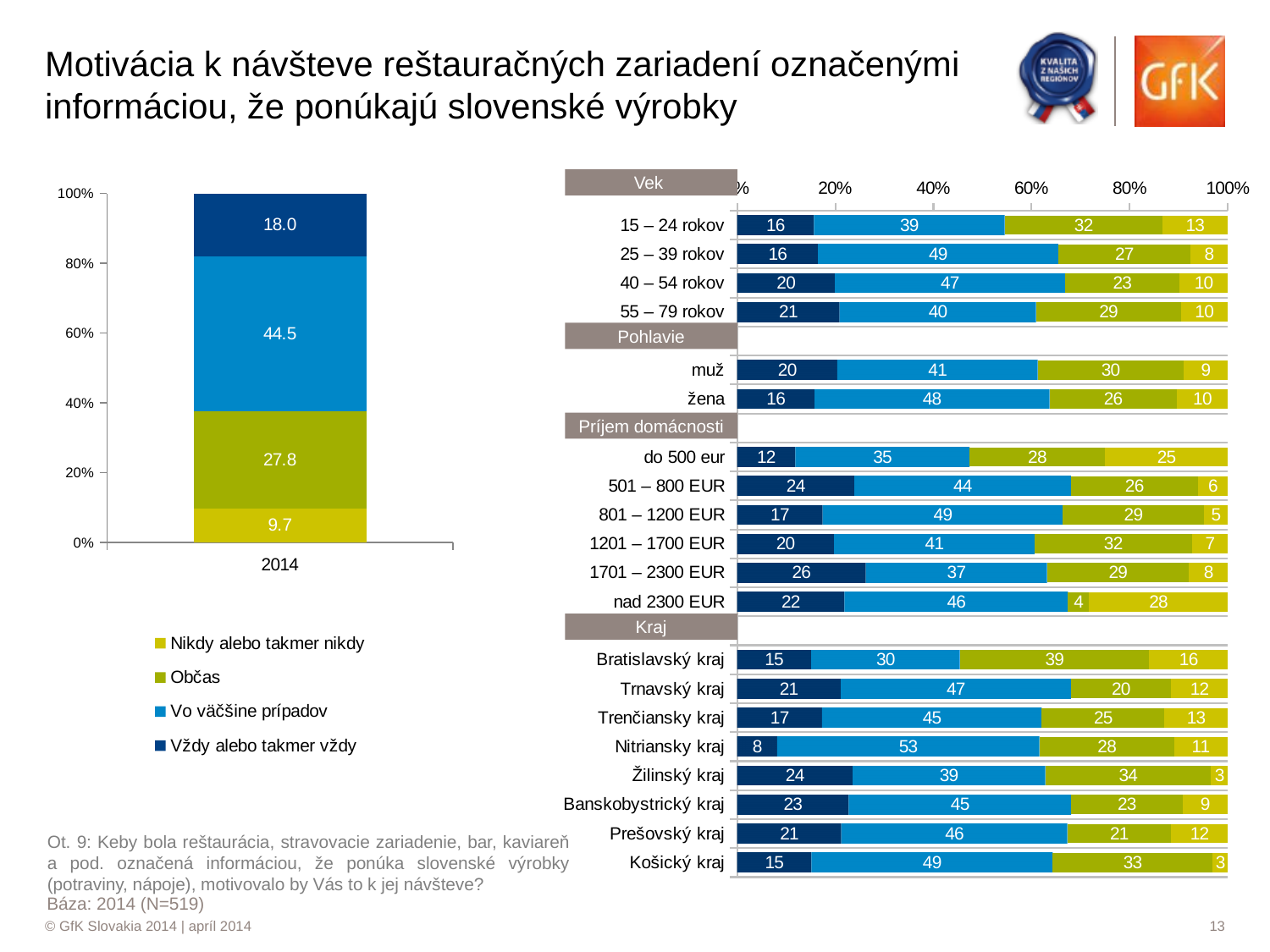

# Motivácia k návšteve reštauračných zariadení označenými informáciou, že ponúkajú slovenské výrobky
Vek

### Chart

| Category | Vždy alebo takmer vždy | Vo väčšine prípadov  | Občas  | Nikdy alebo takmer nikdy  |
|---|---|---|---|---|
| 15 – 24 rokov | 15.646910986711852 | 38.87285570856748 | 32.11772819059913 | 13.362505114121502 |
| 25 – 39 rokov | 16.476815285038676 | 48.95222557269067 | 26.90419130578027 | 7.666767836490349 |
| 40 – 54 rokov | 19.92462549325015 | 46.86932027895164 | 23.37102292804027 | 9.835031299757931 |
| 55 – 79 rokov | 20.877221579021363 | 40.03149250162687 | 29.490570392329314 | 9.600715527022489 |
|  | None | None | None | None |
| muž | 20.404966876040437 | 40.83807846345201 | 29.74214772483301 | 9.014806935674587 |
| žena | 15.751451021606297 | 47.88786213396974 | 25.93970203478289 | 10.420984809641 |
|  | None | None | None | None |
| do 500 eur | 11.869859344002316 | 35.467892142442864 | 27.63744881622469 | 25.024799697330174 |
| 501 – 800 EUR | 23.872567645414204 | 44.13118456510697 | 25.87563843035609 | 6.120609359122685 |
| 801 – 1200 EUR | 17.434987906089887 | 48.95098004016876 | 28.701590079941667 | 4.912441973799686 |
| 1201 – 1700 EUR | 19.73817055267952 | 40.87318698522483 | 32.07690029726475 | 7.311742164830914 |
| 1701 – 2300 EUR | 26.199845832046208 | 36.96361535411321 | 28.914224011368375 | 7.922314802472203 |
| nad 2300 EUR | 21.84760102846082 | 45.56685193055966 | 4.283647255703083 | 28.30189978527645 |
|  | None | None | None | None |
| Bratislavský kraj | 15.078104225591497 | 30.301134747873686 | 38.54902203785166 | 16.07173898868316 |
| Trnavský kraj | 21.1105266035981 | 46.90064863057133 | 20.412407853784103 | 11.57641691204644 |
| Trenčiansky kraj | 17.308872695863794 | 44.77825500423572 | 24.972136901762752 | 12.940735398137772 |
| Nitriansky kraj | 8.138631472525168 | 53.44173403500837 | 27.51314514923446 | 10.906489343232003 |
| Žilinský kraj | 23.519897694924094 | 39.26267342489805 | 33.8082260238794 | 3.4092028562984273 |
| Banskobystrický kraj | 22.718499003402414 | 45.32747747508925 | 22.700324052330718 | 9.253699469177604 |
| Prešovský kraj | 21.19587076510597 | 46.10010522540019 | 21.16172645100275 | 11.542297558491107 |
| Košický kraj | 15.133021405591144 | 49.15754423043034 | 32.60396211916316 | 3.10547224481537 |

### Chart

| Category | Nikdy alebo takmer nikdy  | Občas  | Vo väčšine prípadov  | Vždy alebo takmer vždy |
|---|---|---|---|---|
| 2014 | 9.746019377063249 | 27.76487610952398 | 44.50396570603872 | 17.98513880737397 |
Pohlavie
Príjem domácnosti
Kraj
Ot. 9: Keby bola reštaurácia, stravovacie zariadenie, bar, kaviareň a pod. označená informáciou, že ponúka slovenské výrobky (potraviny, nápoje), motivovalo by Vás to k jej návšteve?
Báza: 2014 (N=519)
13